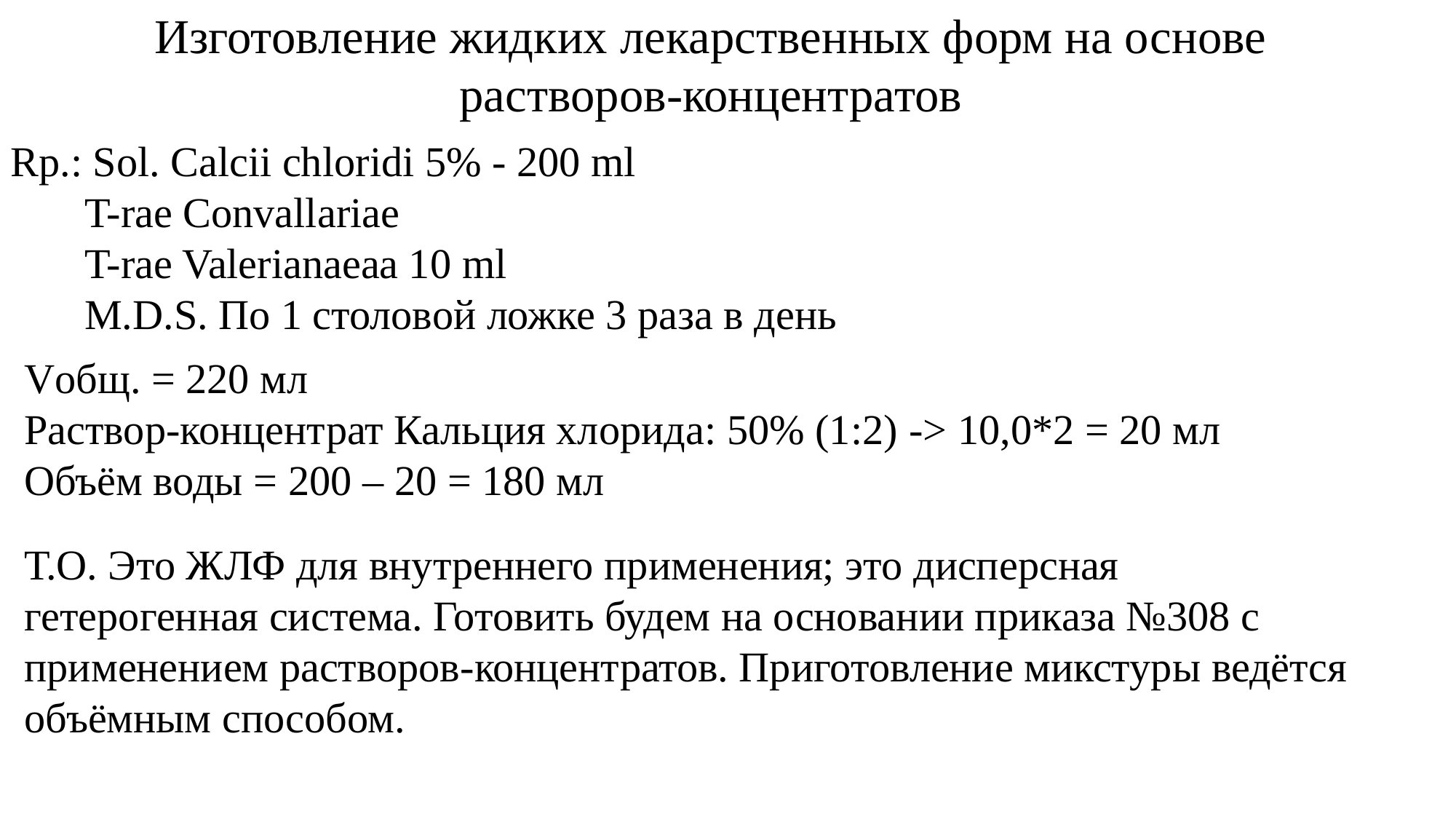

Изготовление жидких лекарственных форм на основе растворов-концентратов
Rp.: Sol. Calcii chloridi 5% - 200 ml
       T-rae Convallariae
       T-rae Valerianaeaa 10 ml
       M.D.S. По 1 столовой ложке 3 раза в день
Vобщ. = 220 мл
Раствор-концентрат Кальция хлорида: 50% (1:2) -> 10,0*2 = 20 мл Объём воды = 200 – 20 = 180 мл
Т.О. Это ЖЛФ для внутреннего применения; это дисперсная гетерогенная система. Готовить будем на основании приказа №308 с применением растворов-концентратов. Приготовление микстуры ведётся объёмным способом.